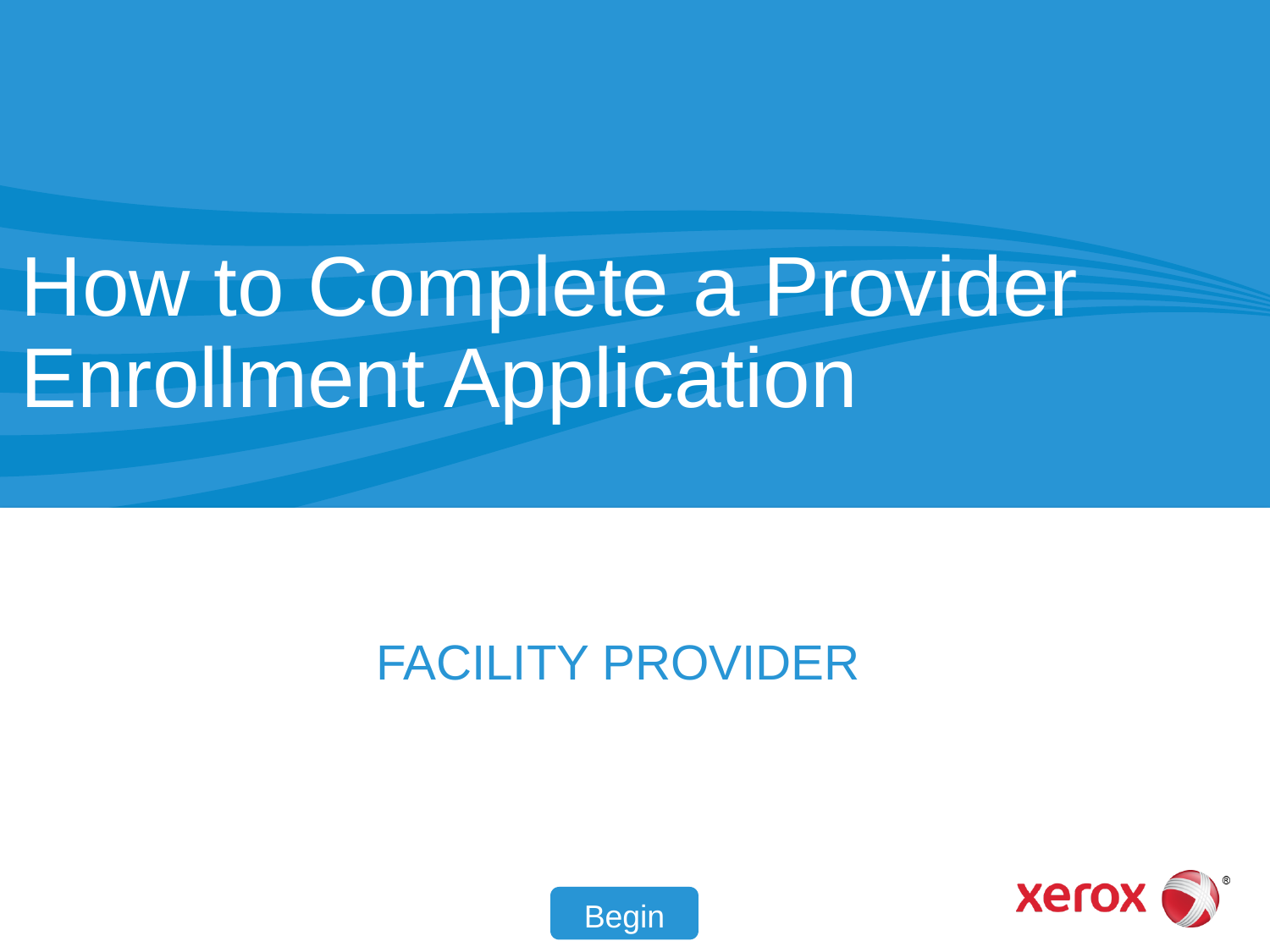

# How to Complete a Provider Enrollment Application

FACILITY PROVIDER
Begin